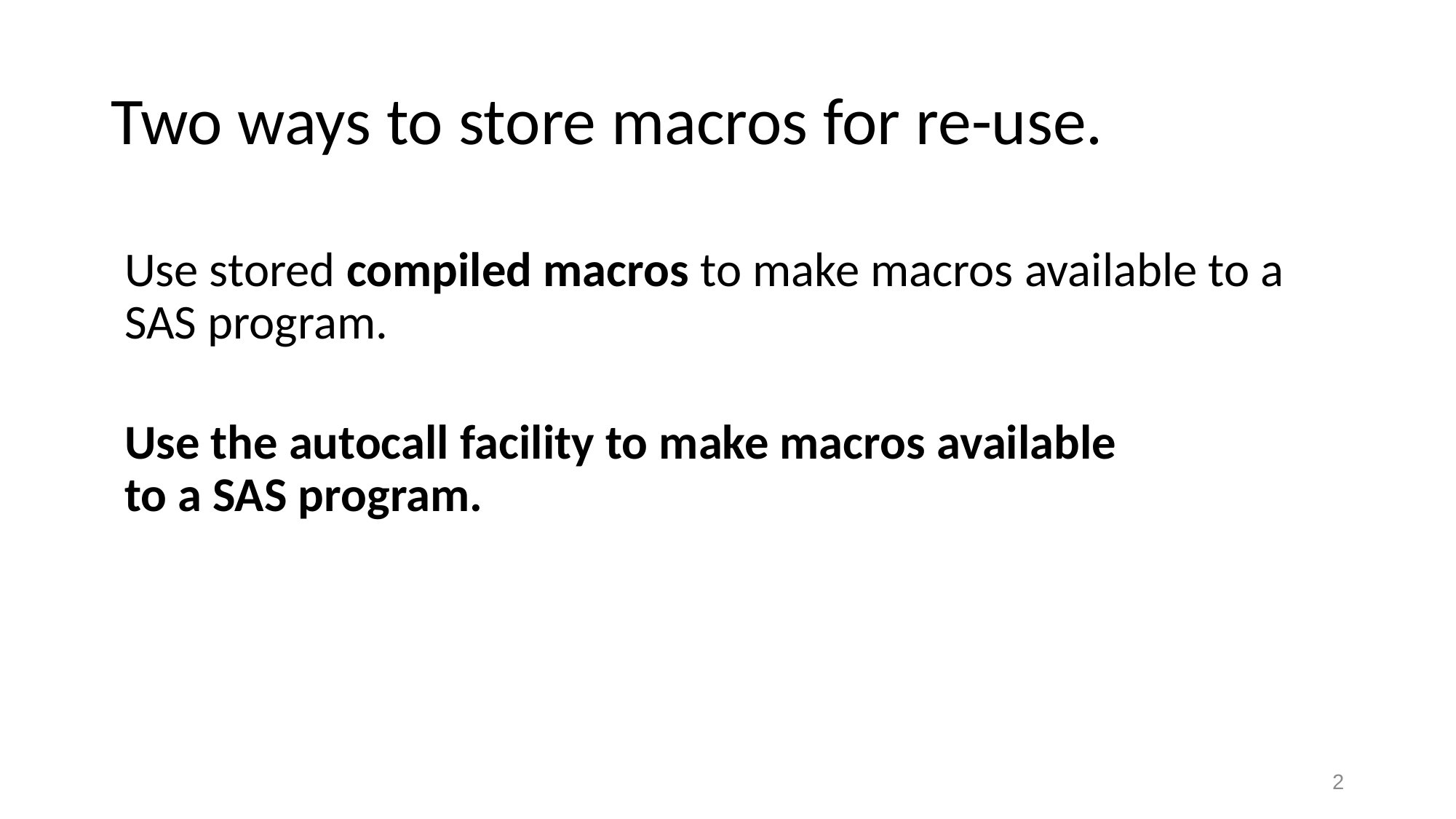

# Two ways to store macros for re-use.
Use stored compiled macros to make macros available to a SAS program.

Use the autocall facility to make macros available
to a SAS program.
2